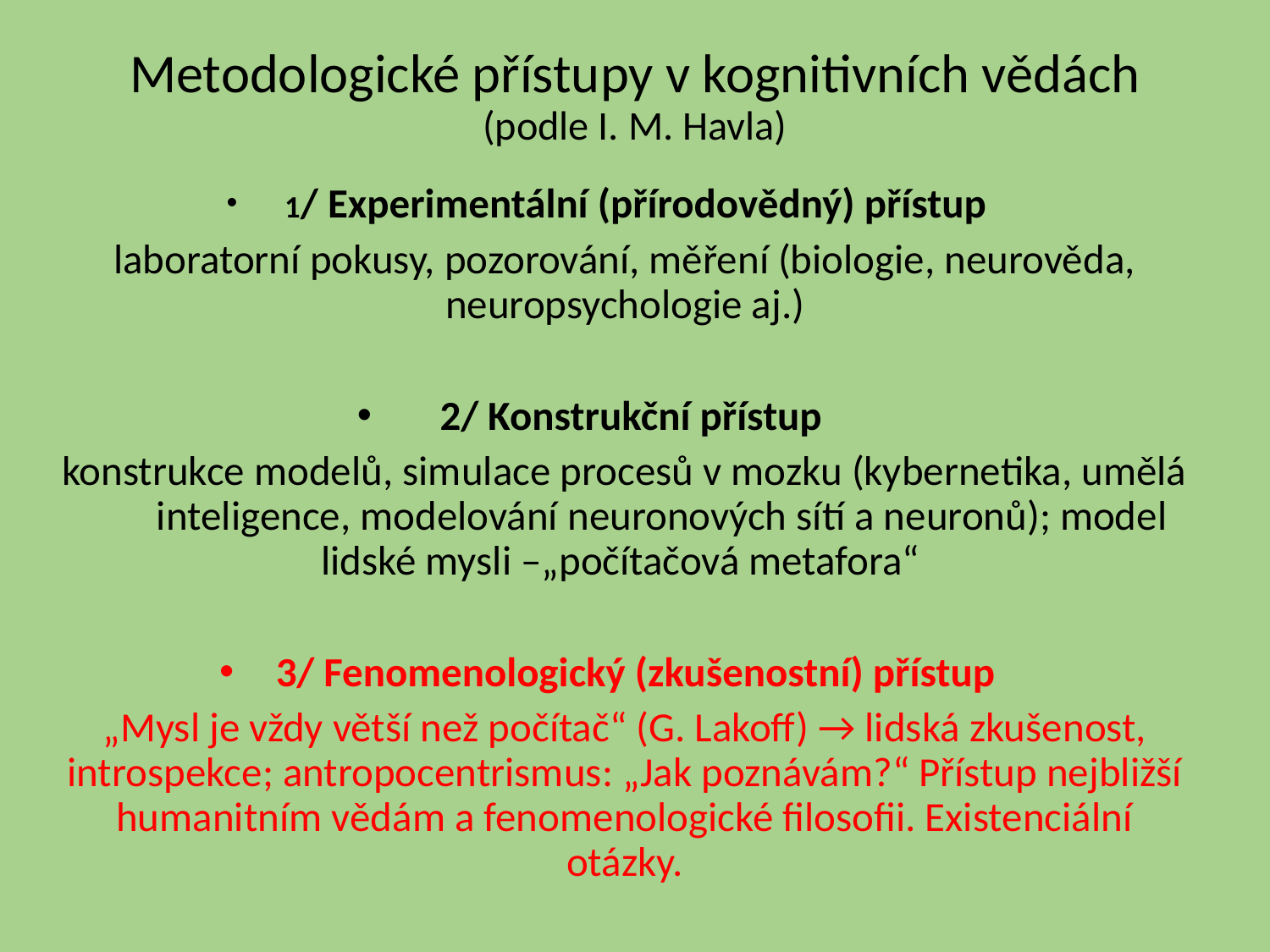

# Metodologické přístupy v kognitivních vědách (podle I. M. Havla)
1/ Experimentální (přírodovědný) přístup
laboratorní pokusy, pozorování, měření (biologie, neurověda, neuropsychologie aj.)

2/ Konstrukční přístup
konstrukce modelů, simulace procesů v mozku (kybernetika, umělá         inteligence, modelování neuronových sítí a neuronů); model lidské mysli –„počítačová metafora“

3/ Fenomenologický (zkušenostní) přístup
„Mysl je vždy větší než počítač“ (G. Lakoff) → lidská zkušenost, introspekce; antropocentrismus: „Jak poznávám?“ Přístup nejbližší humanitním vědám a fenomenologické filosofii. Existenciální otázky.